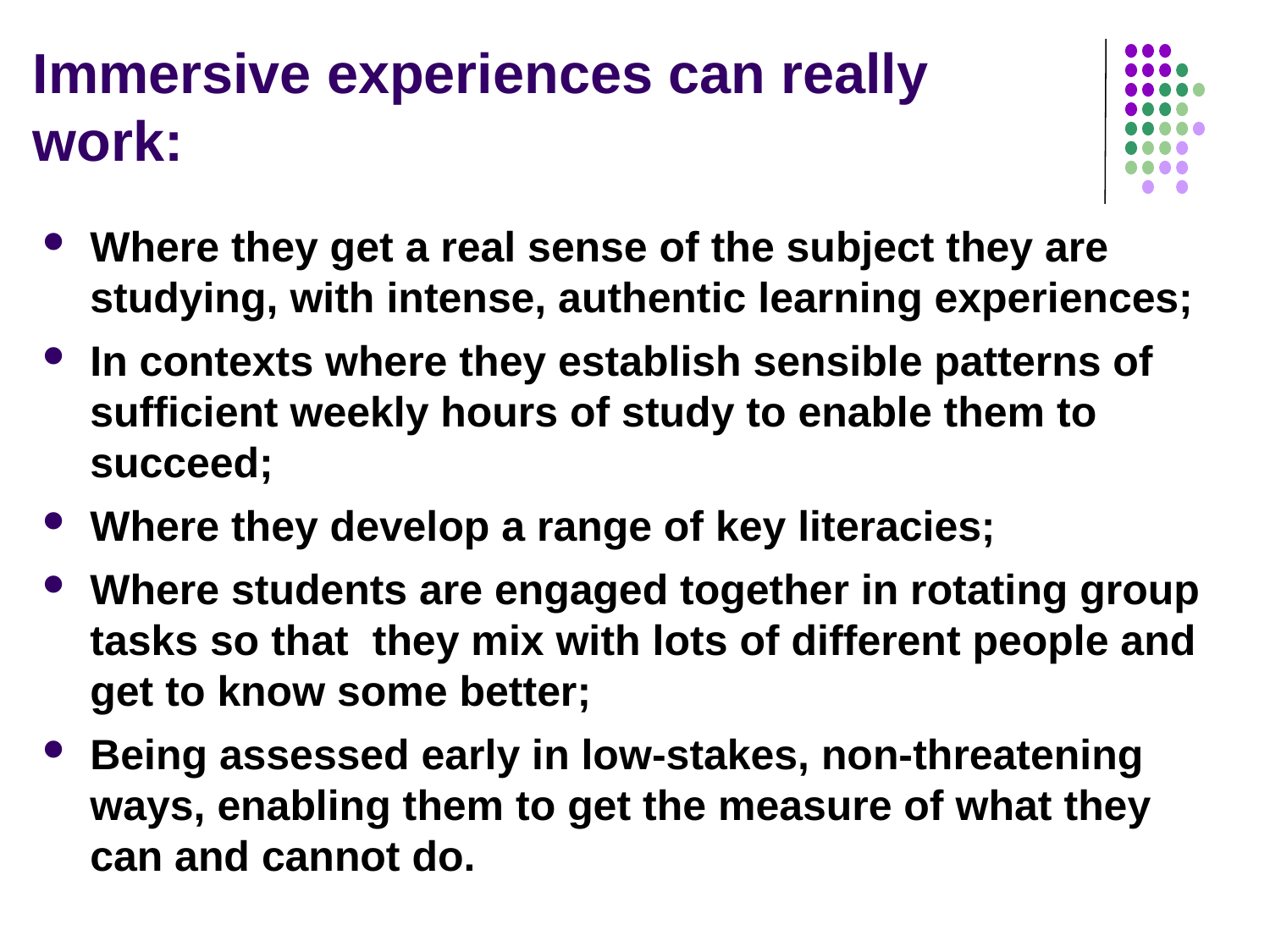

# Immersive experiences can really work:
Where they get a real sense of the subject they are studying, with intense, authentic learning experiences;
In contexts where they establish sensible patterns of sufficient weekly hours of study to enable them to succeed;
Where they develop a range of key literacies;
Where students are engaged together in rotating group tasks so that  they mix with lots of different people and get to know some better;
Being assessed early in low-stakes, non-threatening ways, enabling them to get the measure of what they can and cannot do.